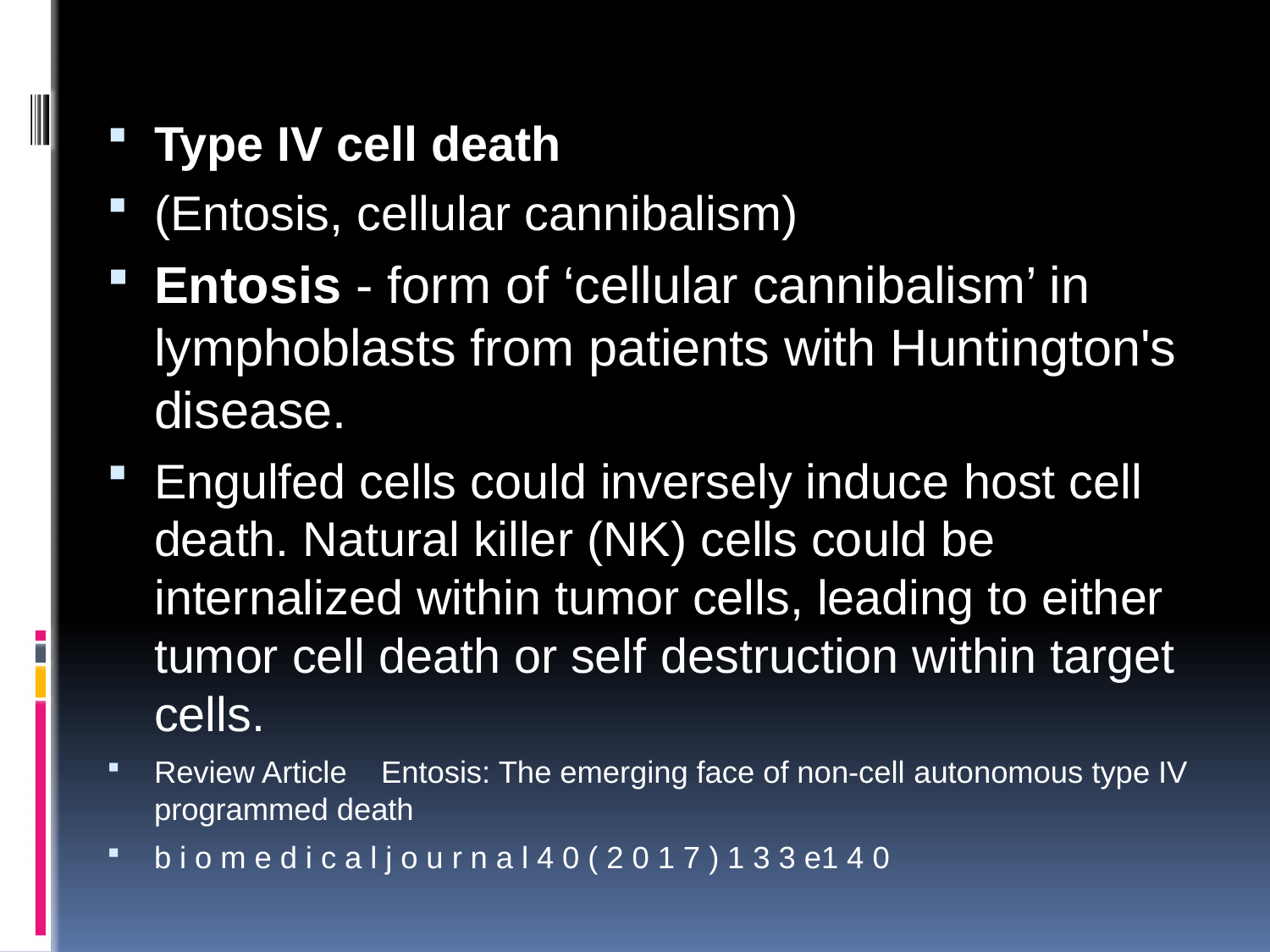

#
Type IV cell death
(Entosis, cellular cannibalism)
Entosis - form of ‘cellular cannibalism’ in lymphoblasts from patients with Huntington's disease.
Engulfed cells could inversely induce host cell death. Natural killer (NK) cells could be  internalized within tumor cells, leading to either tumor cell death or self destruction within target cells.
Review Article    Entosis: The emerging face of non-cell autonomous type IV programmed death
b i o m e d i c a l j o u r n a l 4 0 ( 2 0 1 7 ) 1 3 3 e1 4 0